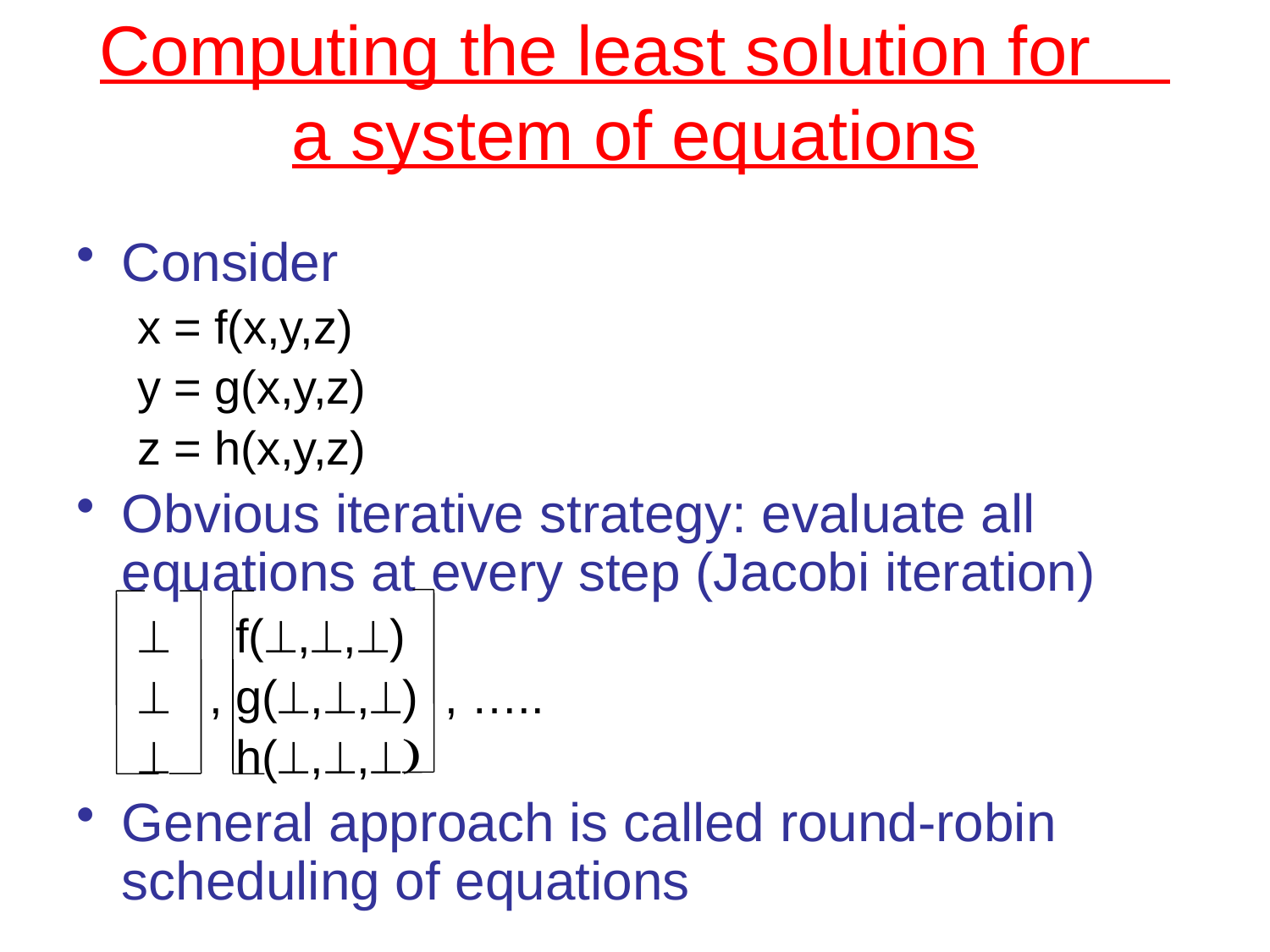

# Computing the least solution for     a system of equations
Consider
x = f(x,y,z)
y = g(x,y,z)
z = h(x,y,z)
Obvious iterative strategy: evaluate all equations at every step (Jacobi iteration)
⊥     f(⊥,⊥,⊥)
⊥   , g(⊥,⊥,⊥)  , …..
⊥     h(⊥,⊥,⊥)
General approach is called round-robin scheduling of equations